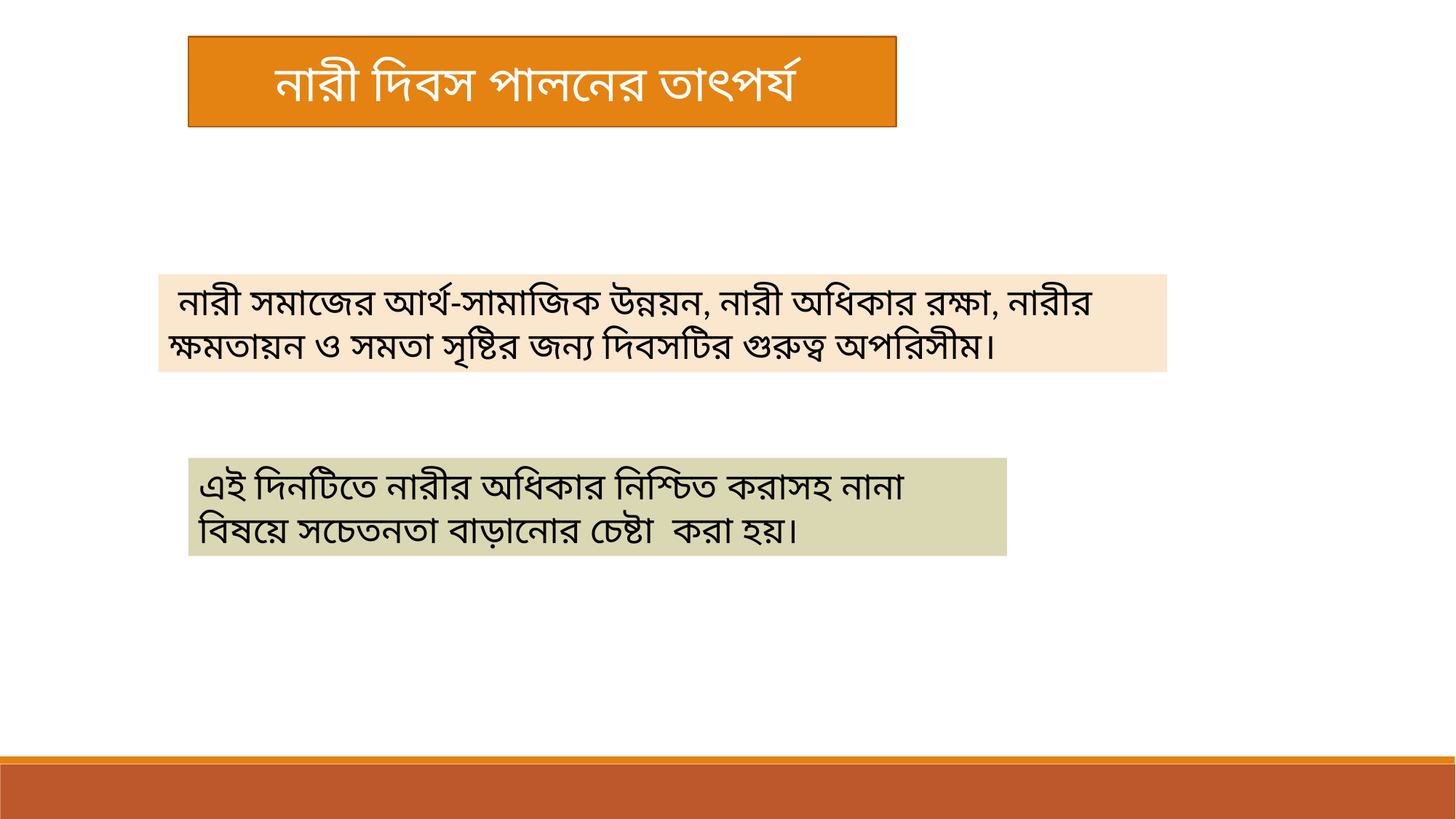

নারী দিবস পালনের তাৎপর্য
 নারী সমাজের আর্থ-সামাজিক উন্নয়ন, নারী অধিকার রক্ষা, নারীর ক্ষমতায়ন ও সমতা সৃষ্টির জন্য দিবসটির গুরুত্ব অপরিসীম।
এই দিনটিতে নারীর অধিকার নিশ্চিত করাসহ নানা বিষয়ে সচেতনতা বাড়ানোর চেষ্টা  করা হয়।